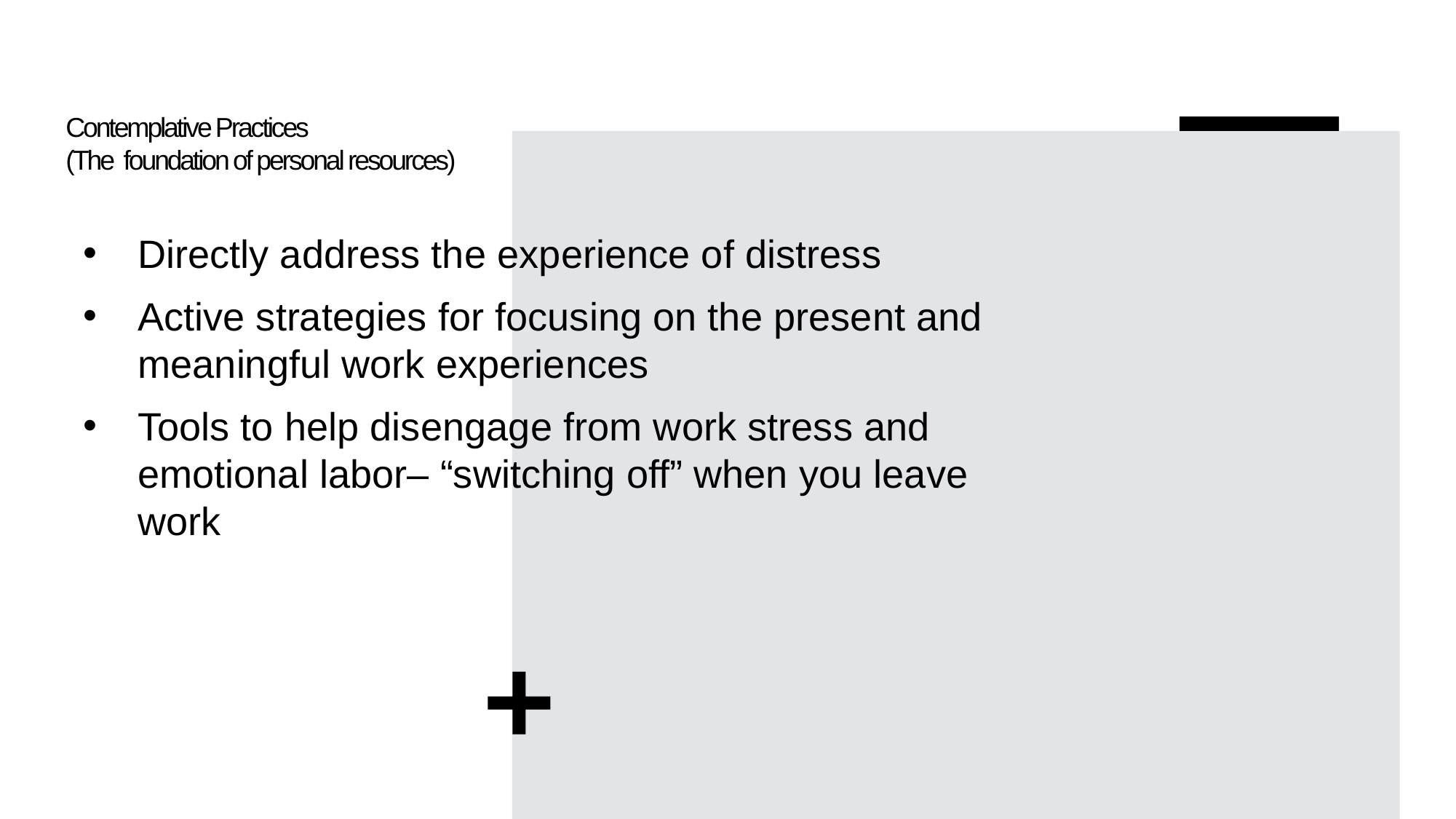

# Contemplative Practices (The  foundation of personal resources)
Directly address the experience of distress
Active strategies for focusing on the present and meaningful work experiences
Tools to help disengage from work stress and emotional labor– “switching off” when you leave work